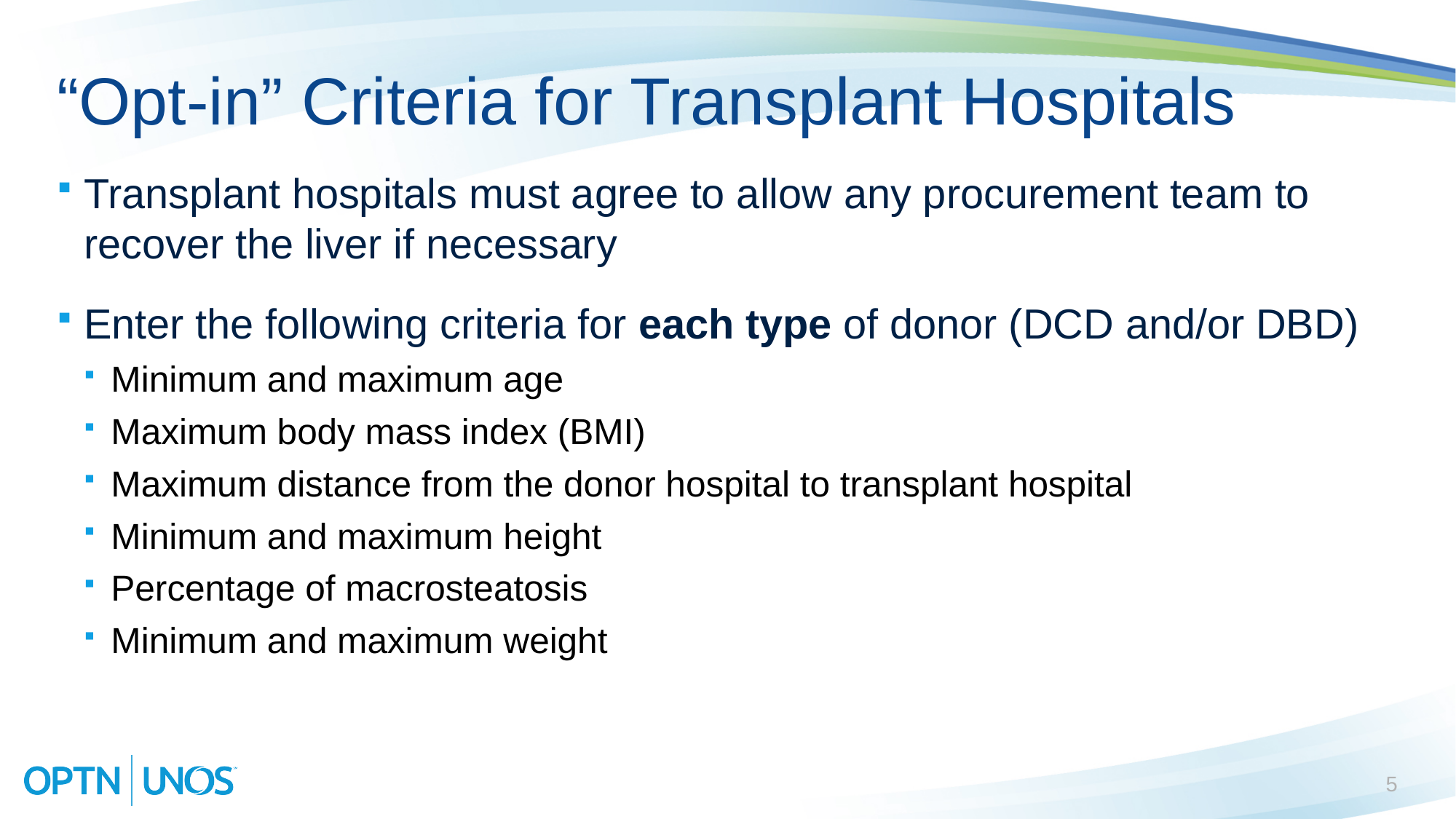

# “Opt-in” Criteria for Transplant Hospitals
Transplant hospitals must agree to allow any procurement team to recover the liver if necessary
Enter the following criteria for each type of donor (DCD and/or DBD)
Minimum and maximum age
Maximum body mass index (BMI)
Maximum distance from the donor hospital to transplant hospital
Minimum and maximum height
Percentage of macrosteatosis
Minimum and maximum weight

5